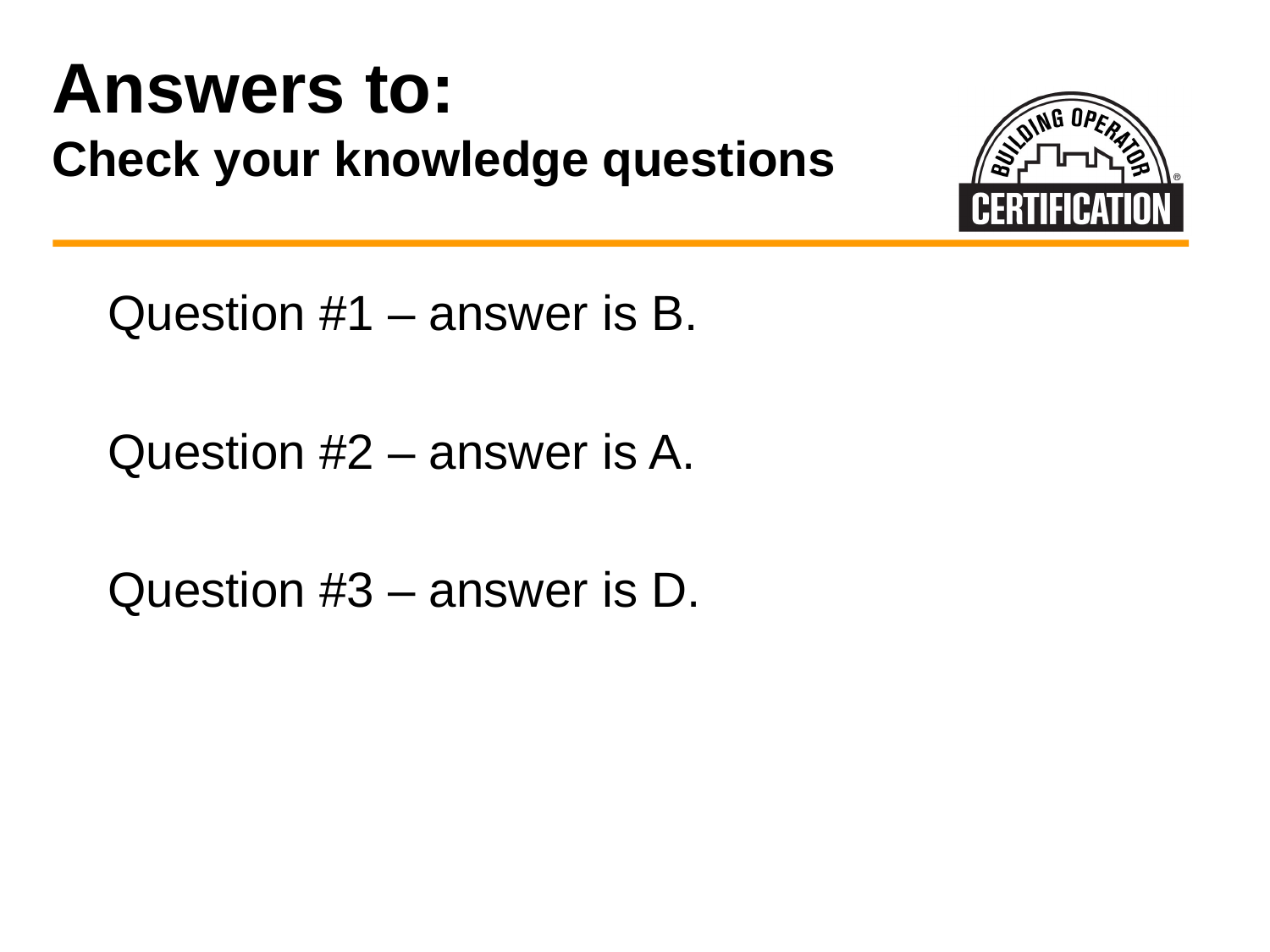

# Answers to: Check your knowledge questions
Question #1 – answer is B.

Question #2 – answer is A.

Question #3 – answer is D.